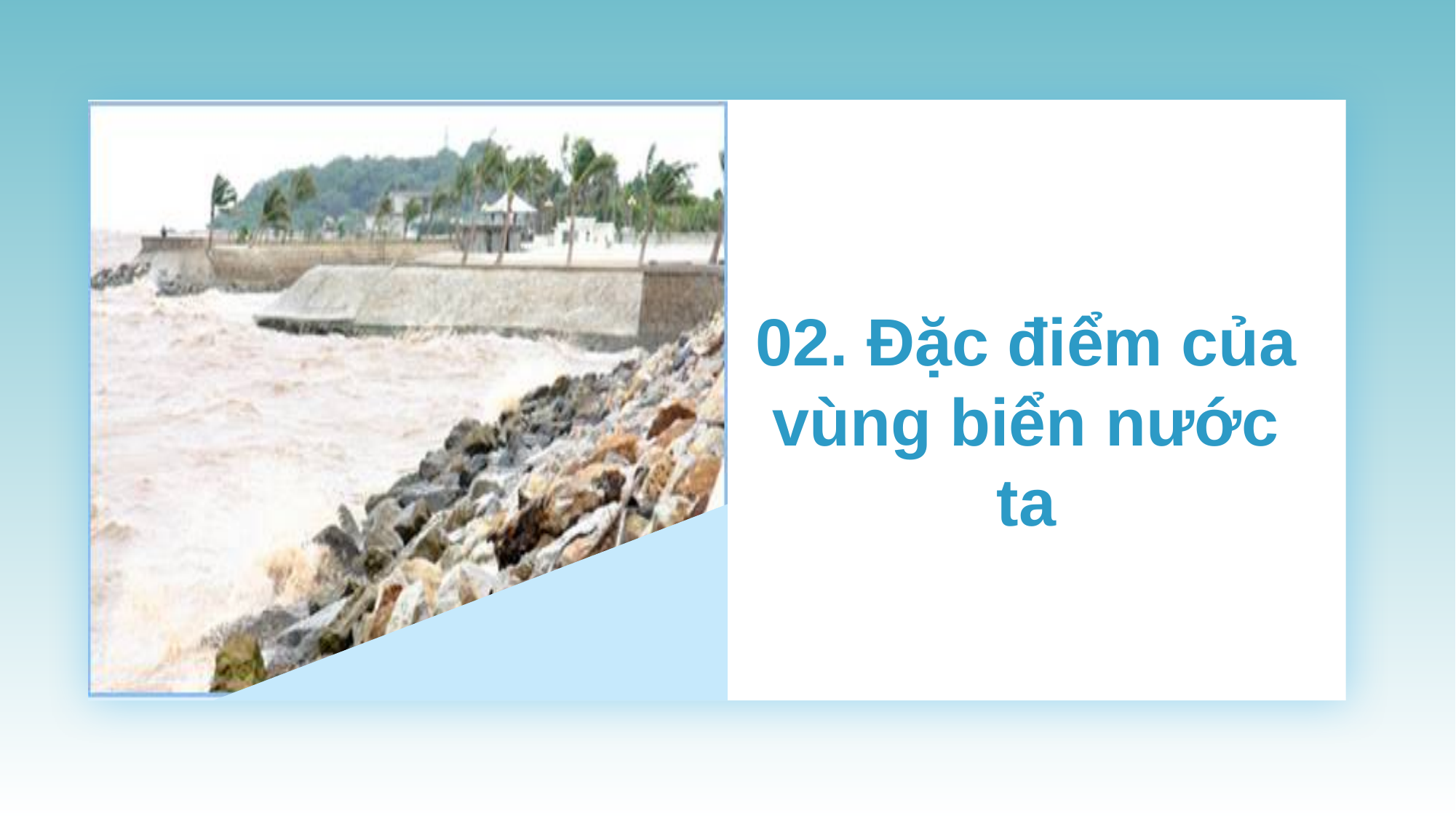

02. Đặc điểm của vùng biển nước ta